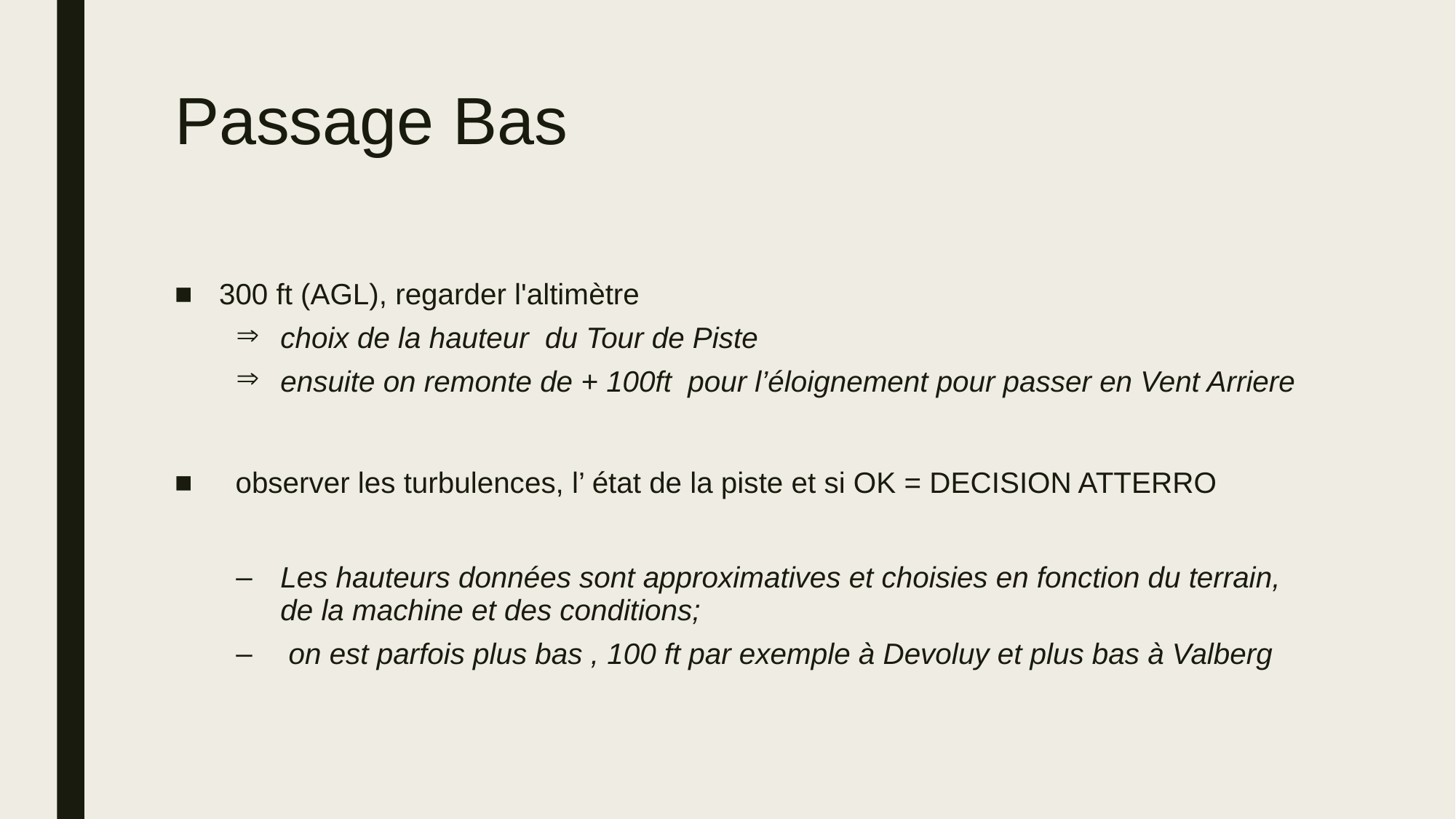

# Passage Bas
300 ft (AGL), regarder l'altimètre
choix de la hauteur  du Tour de Piste
ensuite on remonte de + 100ft  pour l’éloignement pour passer en Vent Arriere

  observer les turbulences, l’ état de la piste et si OK = DECISION ATTERRO

Les hauteurs données sont approximatives et choisies en fonction du terrain, de la machine et des conditions;
 on est parfois plus bas , 100 ft par exemple à Devoluy et plus bas à Valberg